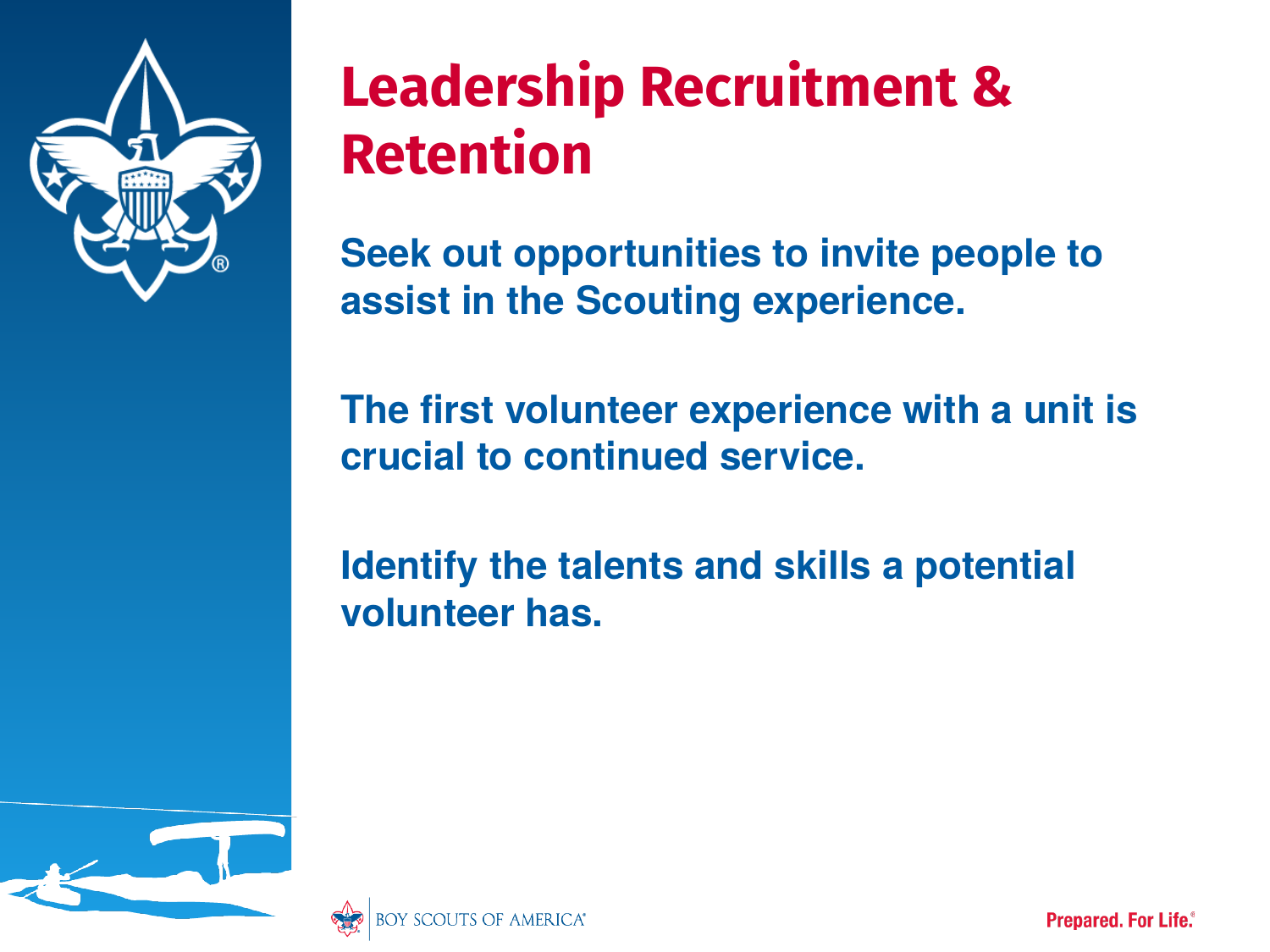

# Leadership Recruitment & Retention
Seek out opportunities to invite people to assist in the Scouting experience.

The first volunteer experience with a unit is crucial to continued service.

Identify the talents and skills a potential volunteer has.